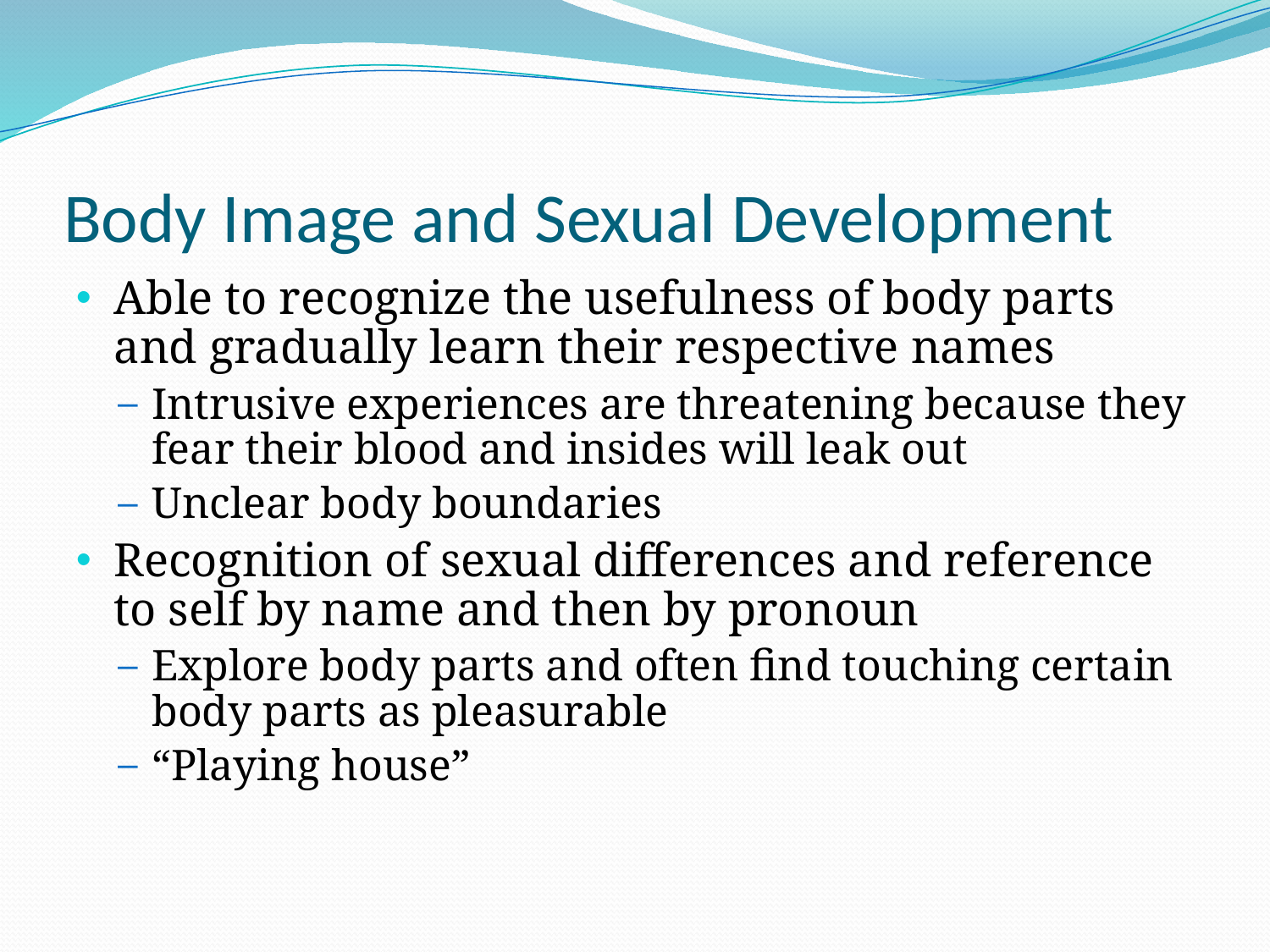

# Body Image and Sexual Development
Able to recognize the usefulness of body parts and gradually learn their respective names
Intrusive experiences are threatening because they fear their blood and insides will leak out
Unclear body boundaries
Recognition of sexual differences and reference to self by name and then by pronoun
Explore body parts and often find touching certain body parts as pleasurable
“Playing house”